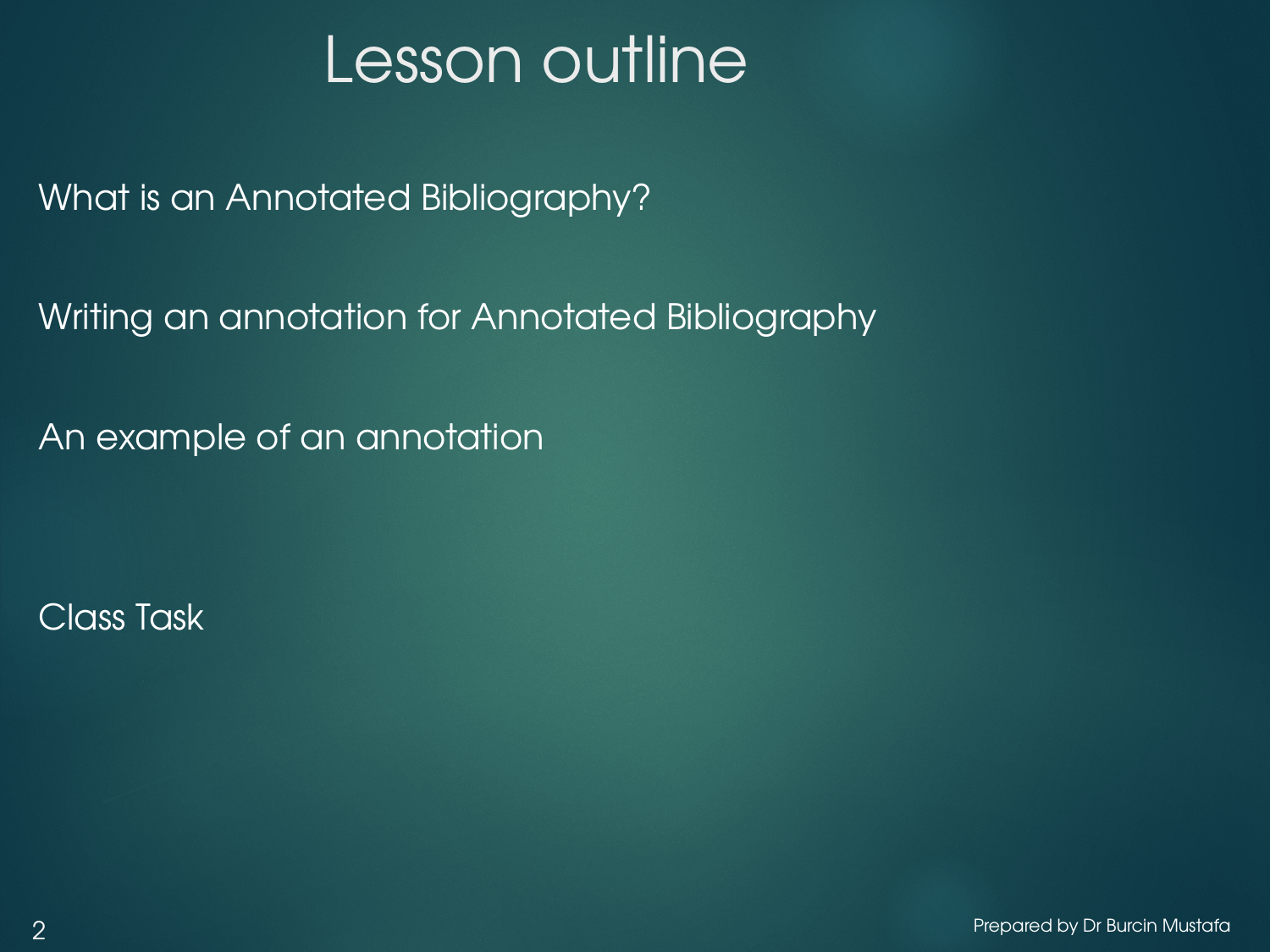

# Lesson outline
What is an Annotated Bibliography?

Writing an annotation for Annotated Bibliography

An example of an annotation

Class Task
2